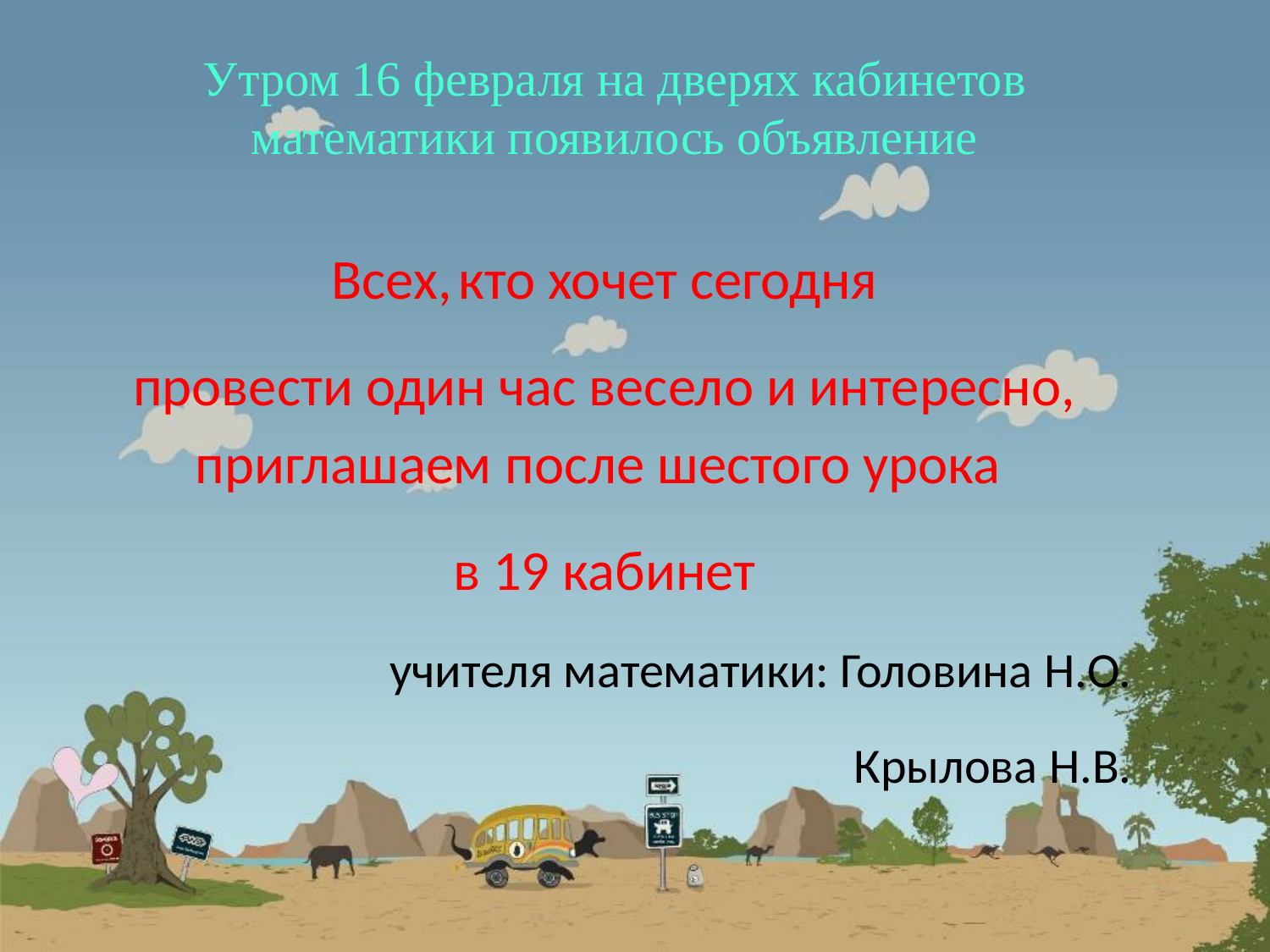

# Утром 16 февраля на дверях кабинетов математики появилось объявление
Всех, кто хочет сегодня
провести один час весело и интересно, приглашаем после шестого урока
в 19 кабинет
учителя математики: Головина Н.О.
Крылова Н.В.